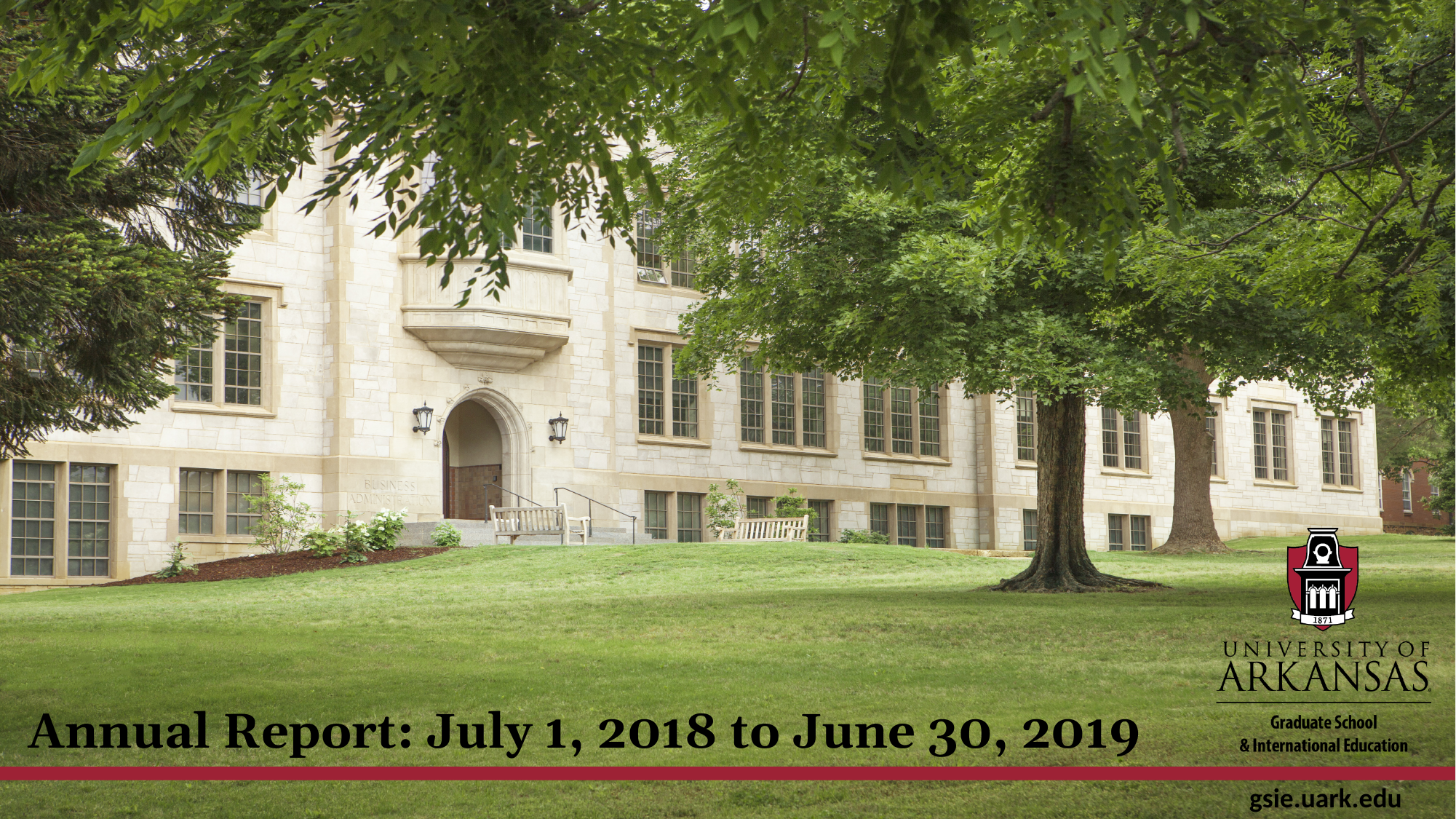

Annual Report: July 1, 2018 to June 30, 2019